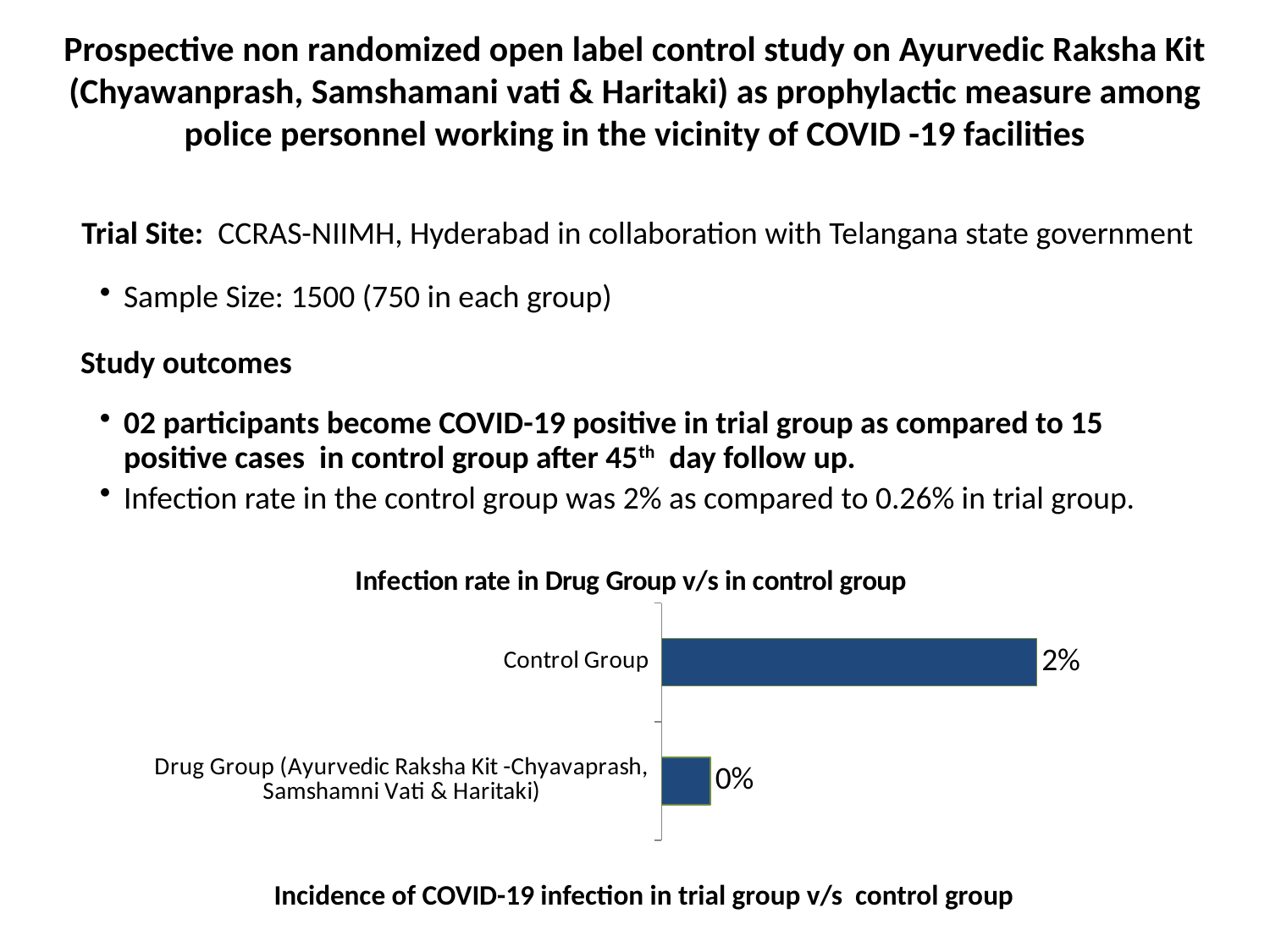

# Prospective non randomized open label control study on Ayurvedic Raksha Kit (Chyawanprash, Samshamani vati & Haritaki) as prophylactic measure among police personnel working in the vicinity of COVID -19 facilities
Trial Site:  CCRAS-NIIMH, Hyderabad in collaboration with Telangana state government
Sample Size: 1500 (750 in each group)
Study outcomes
02 participants become COVID-19 positive in trial group as compared to 15 positive cases  in control group after 45th  day follow up.
Infection rate in the control group was 2% as compared to 0.26% in trial group.

### Chart: Infection rate in Drug Group v/s in control group

| Category |  |
|---|---|
| Drug Group (Ayurvedic Raksha Kit -Chyavaprash, Samshamni Vati & Haritaki) | 0.002600000000000022 |
| Control Group | 0.02000000000000001 |
Incidence of COVID-19 infection in trial group v/s  control group